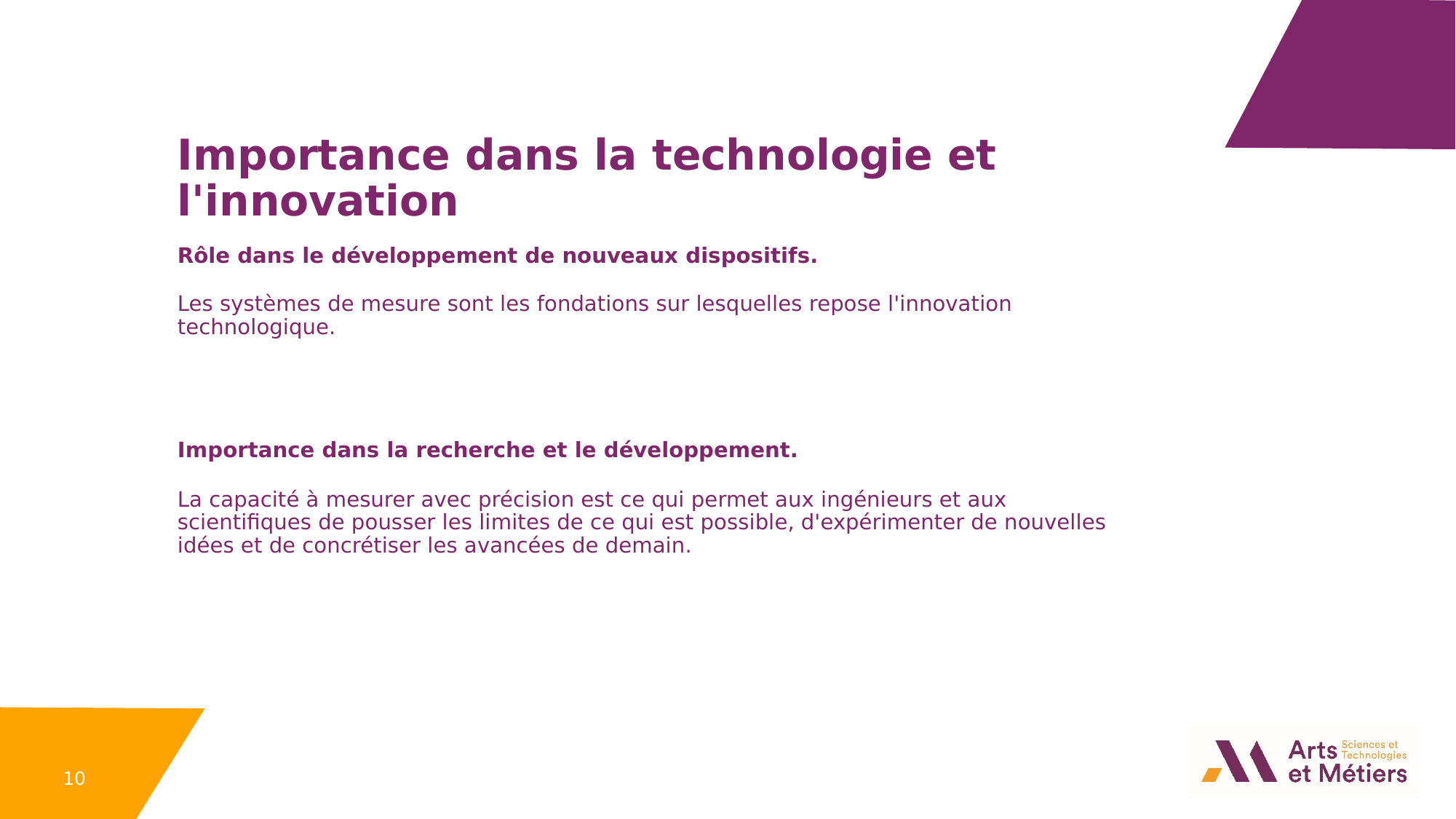

Importance dans la technologie et l'innovation
Rôle dans le développement de nouveaux dispositifs.
Les systèmes de mesure sont les fondations sur lesquelles repose l'innovation technologique.
Importance dans la recherche et le développement.
La capacité à mesurer avec précision est ce qui permet aux ingénieurs et aux scientifiques de pousser les limites de ce qui est possible, d'expérimenter de nouvelles idées et de concrétiser les avancées de demain.
10